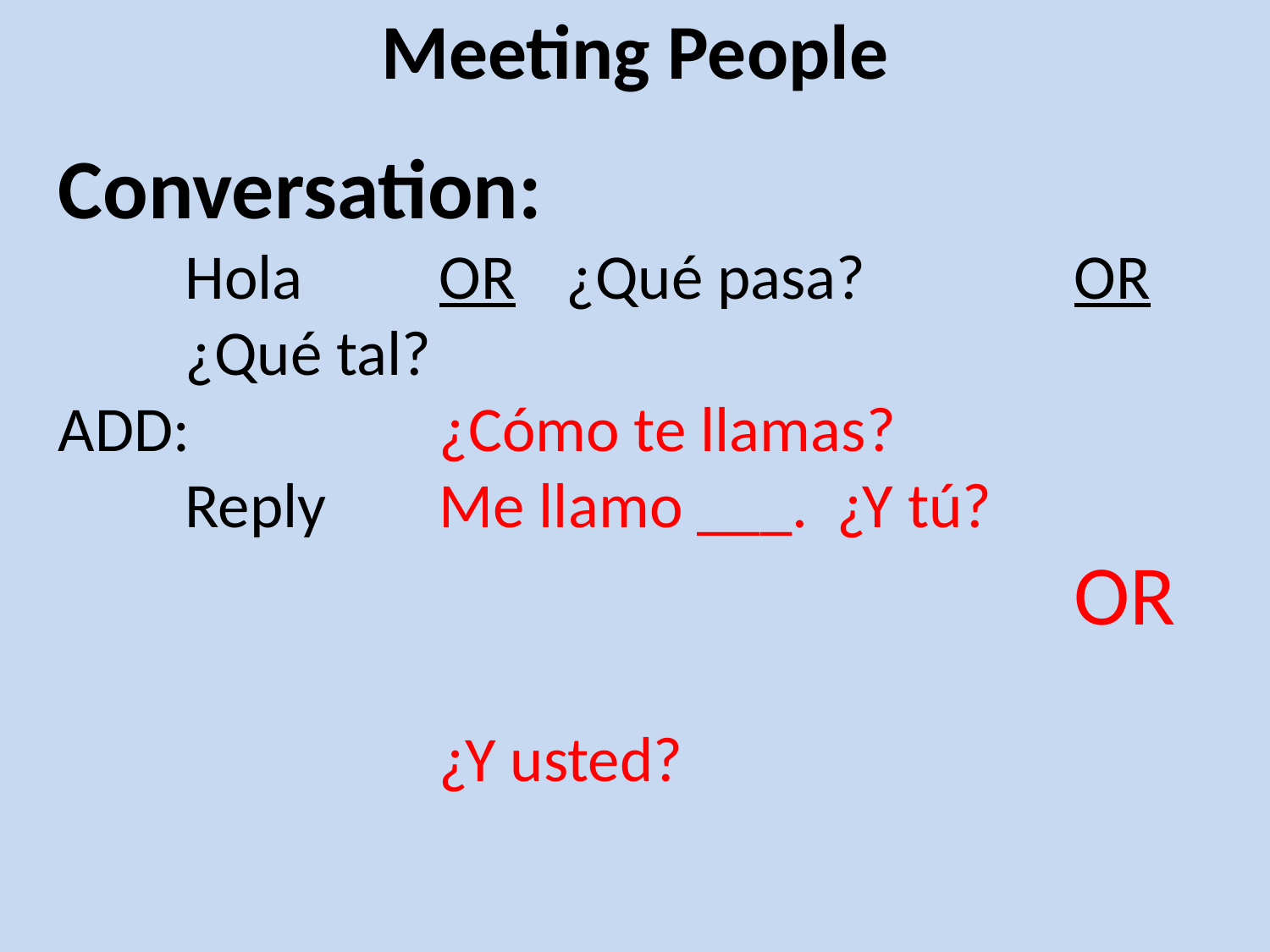

# Meeting People
Conversation:
	Hola		OR	¿Qué pasa?		OR	¿Qué tal?
ADD: 		¿Cómo te llamas?
	Reply	Me llamo ___.  ¿Y tú?
								OR
											¿Y usted?